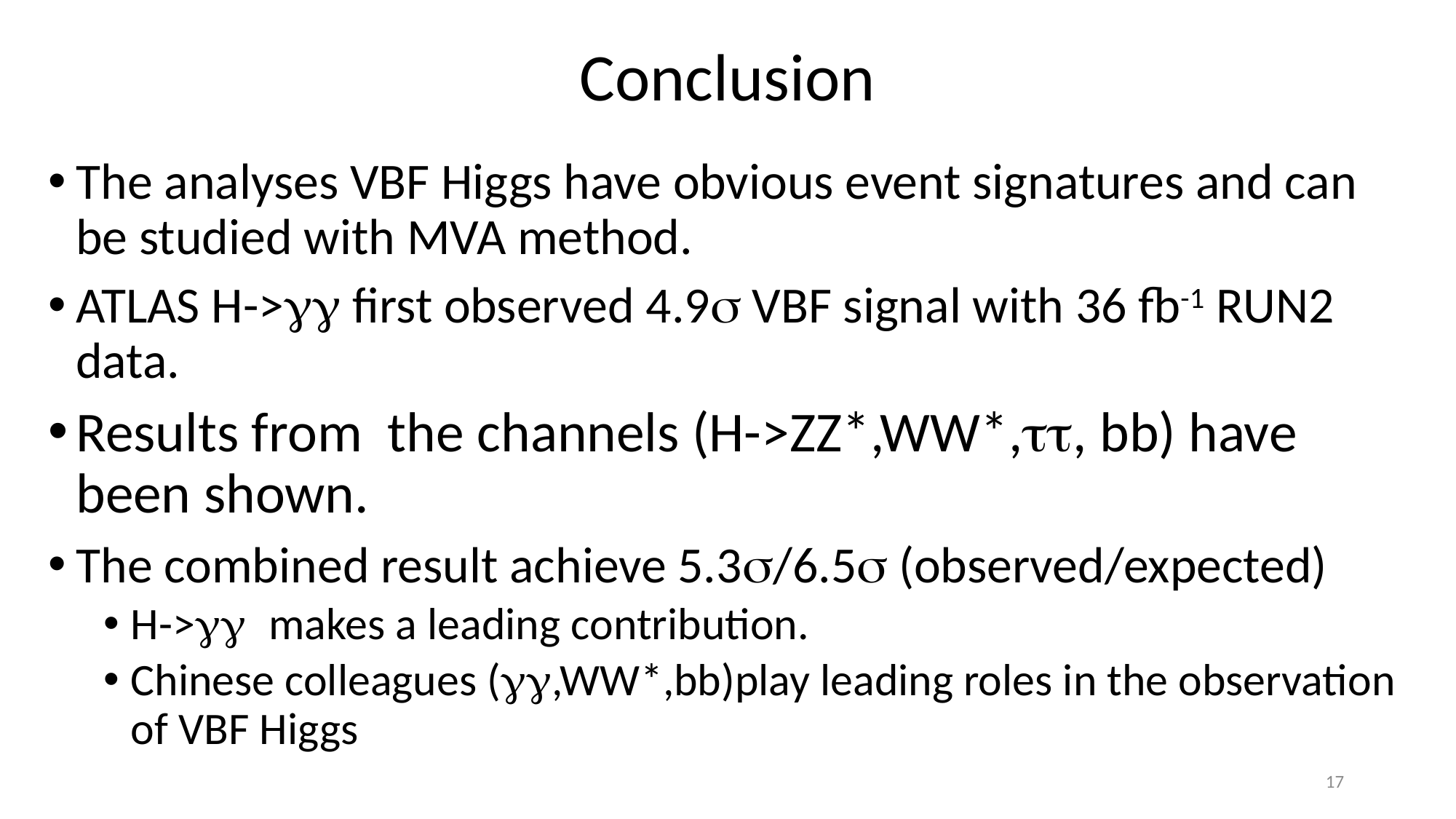

# Conclusion
The analyses VBF Higgs have obvious event signatures and can be studied with MVA method.
ATLAS H->γγ first observed 4.9σ VBF signal with 36 fb-1 RUN2 data.
Results from  the channels (H->ZZ*,WW*,ττ, bb) have been shown.
The combined result achieve 5.3σ/6.5σ (observed/expected)
H->γγ makes a leading contribution.
Chinese colleagues (γγ,WW*,bb)play leading roles in the observation of VBF Higgs
17